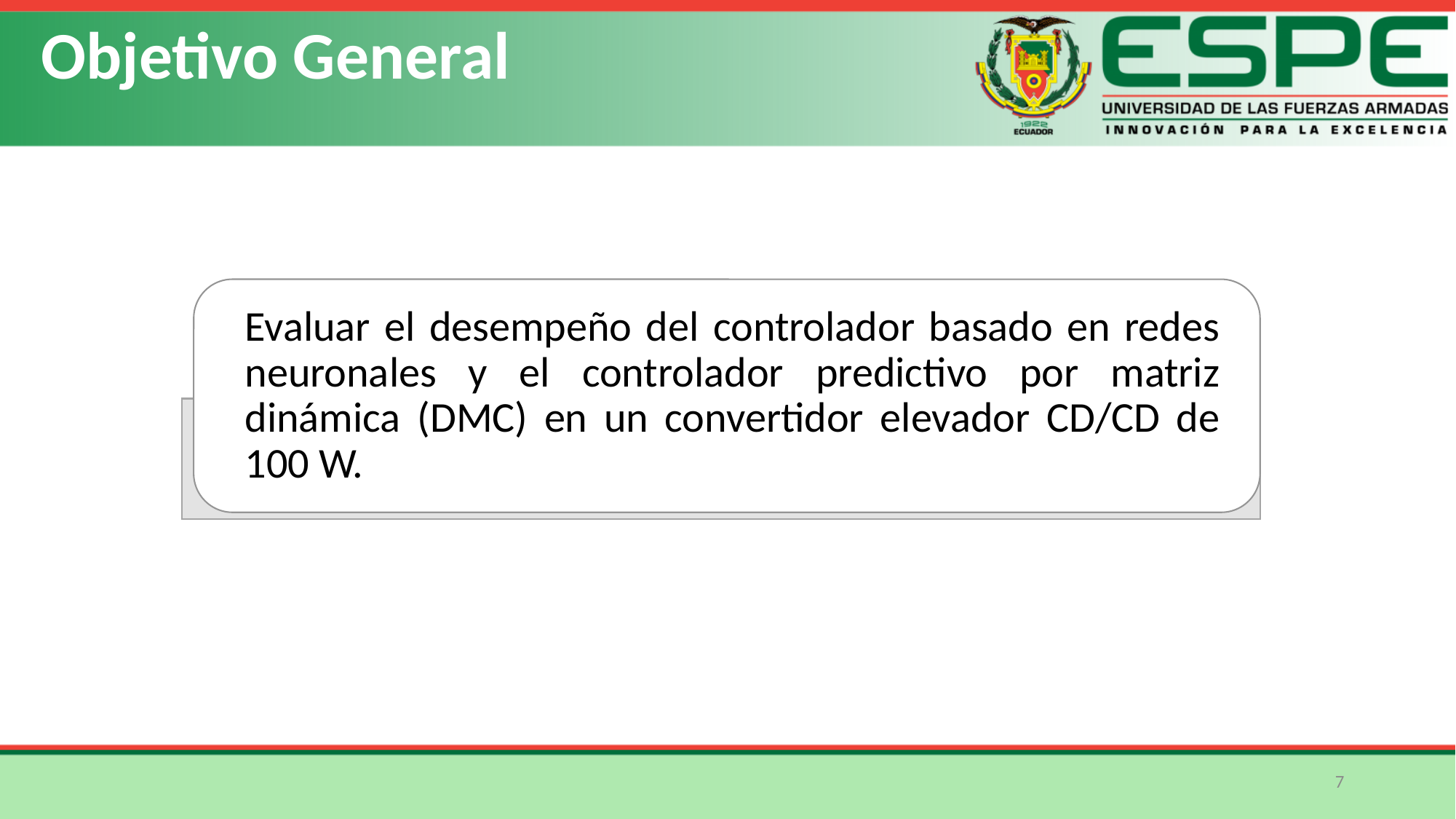

Objetivo General
Evaluar el desempeño del controlador basado en redes neuronales y el controlador predictivo por matriz dinámica (DMC) en un convertidor elevador CD/CD de 100 W.
7